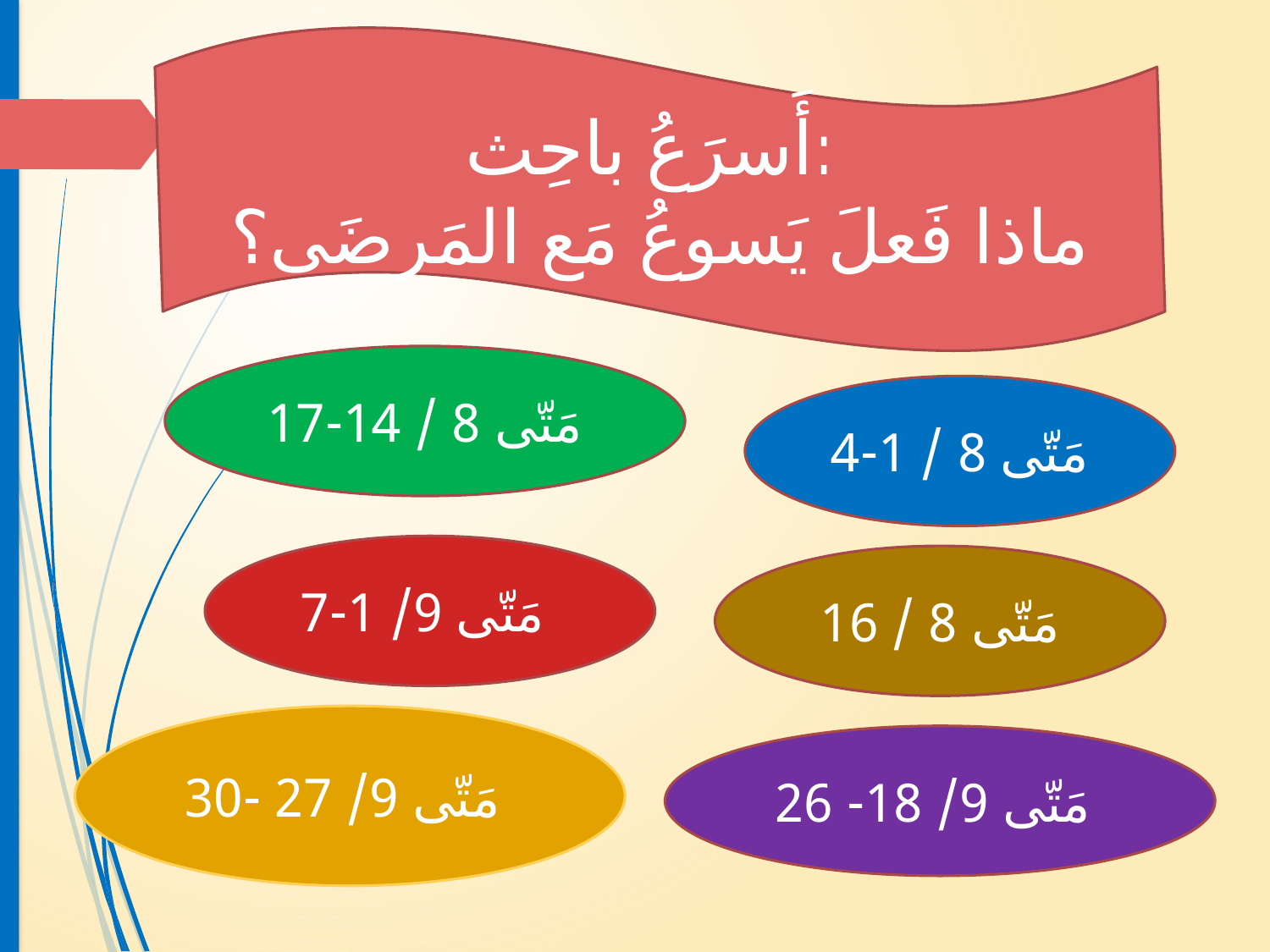

أَسرَعُ باحِث:
ماذا فَعلَ يَسوعُ مَع المَرضَى؟
مَتّى 8 / 14-17
مَتّى 8 / 1-4
مَتّى 9/ 1-7
مَتّى 8 / 16
مَتّى 9/ 27 -30
مَتّى 9/ 18- 26